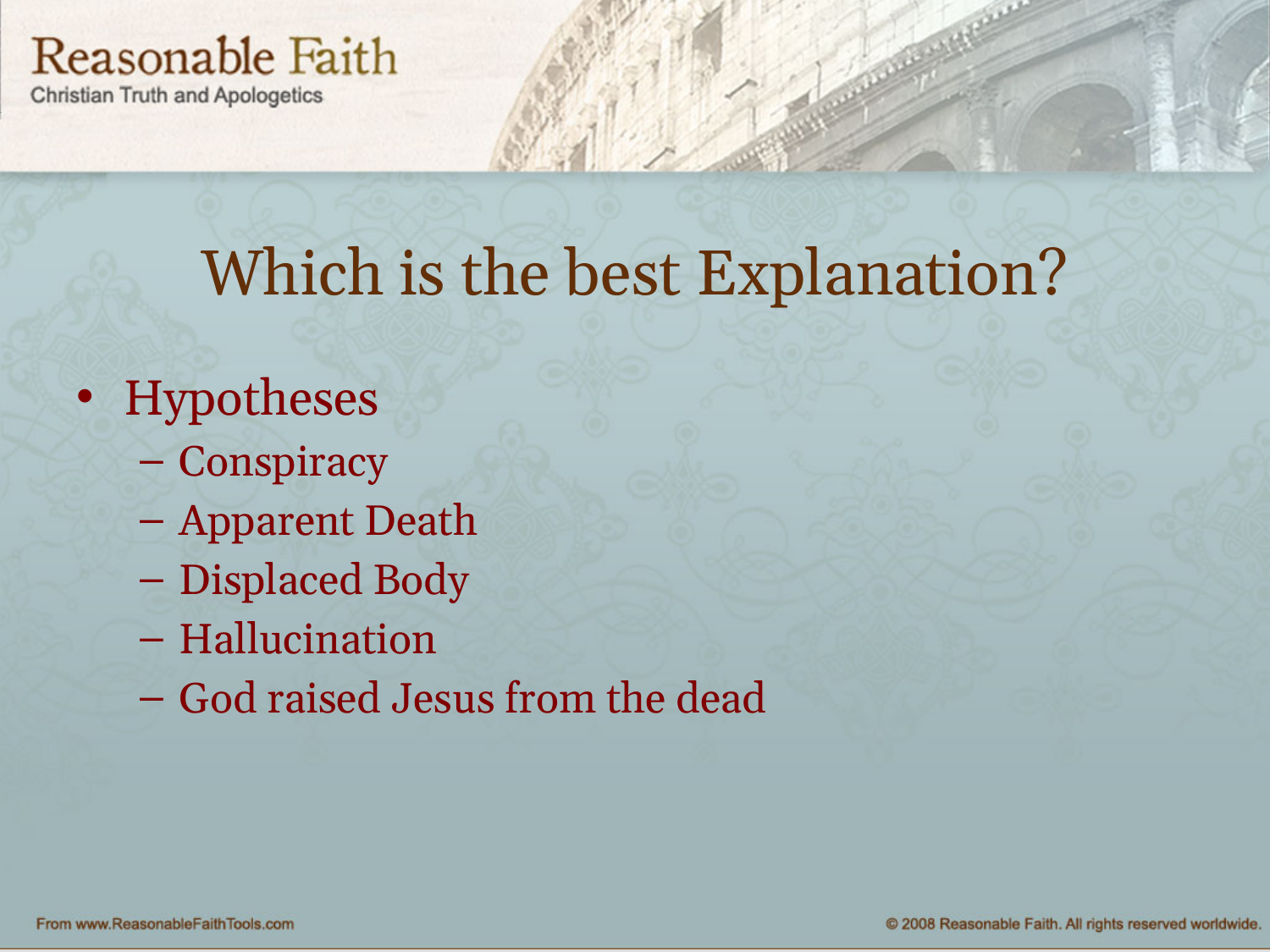

# Which is the best Explanation?
Hypotheses
Conspiracy
Apparent Death
Displaced Body
Hallucination
God raised Jesus from the dead